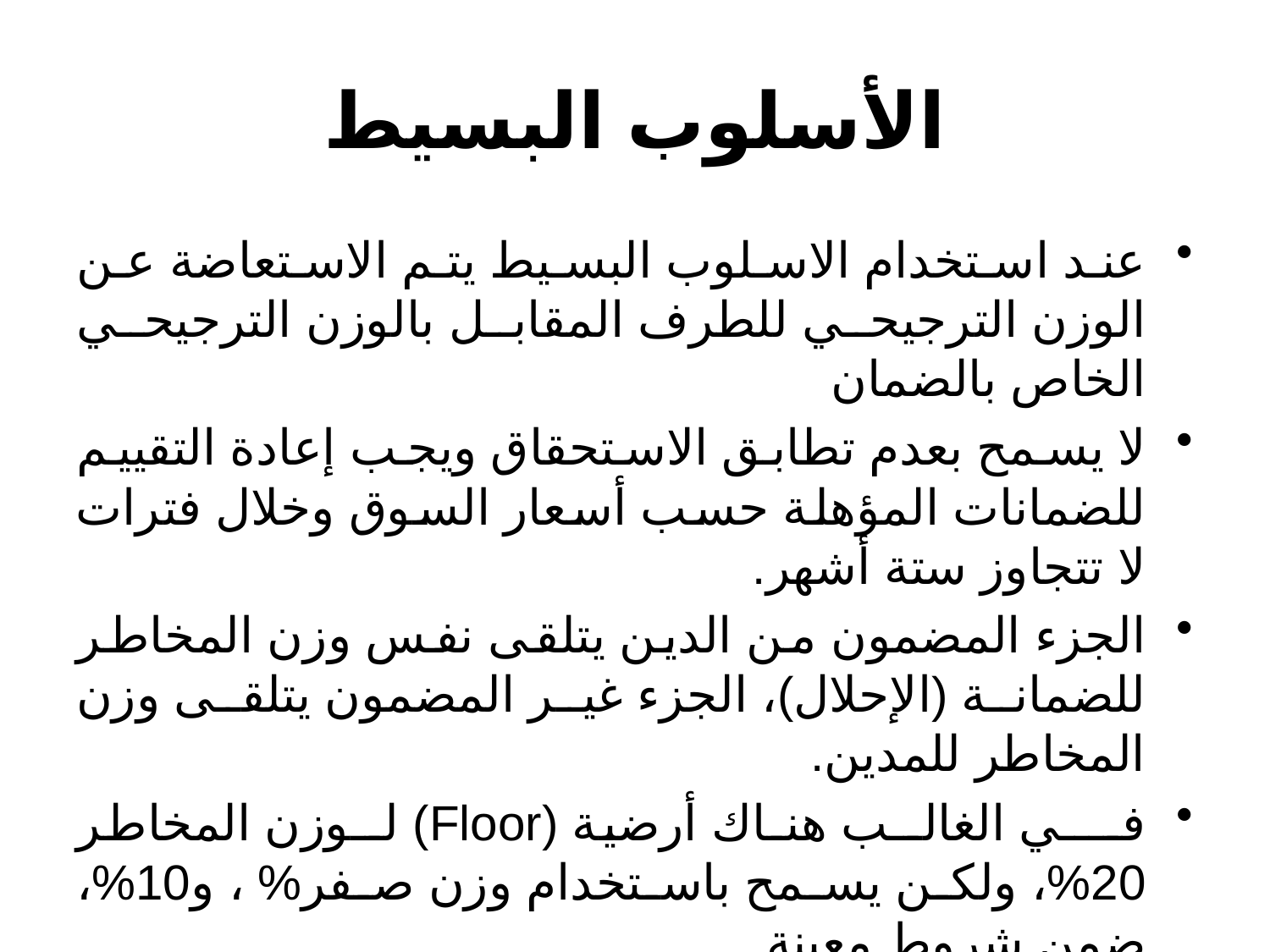

# الأسلوب البسيط
عند استخدام الاسلوب البسيط يتم الاستعاضة عن الوزن الترجيحي للطرف المقابل بالوزن الترجيحي الخاص بالضمان
لا يسمح بعدم تطابق الاستحقاق ويجب إعادة التقييم للضمانات المؤهلة حسب أسعار السوق وخلال فترات لا تتجاوز ستة أشهر.
الجزء المضمون من الدين يتلقى نفس وزن المخاطر للضمانة (الإحلال)، الجزء غير المضمون يتلقى وزن المخاطر للمدين.
فــــي الغالــب هنـاك أرضية (Floor) لــوزن المخاطر 20%، ولكن يسمح باستخدام وزن صفر% ، و10%، ضمن شروط معينة.